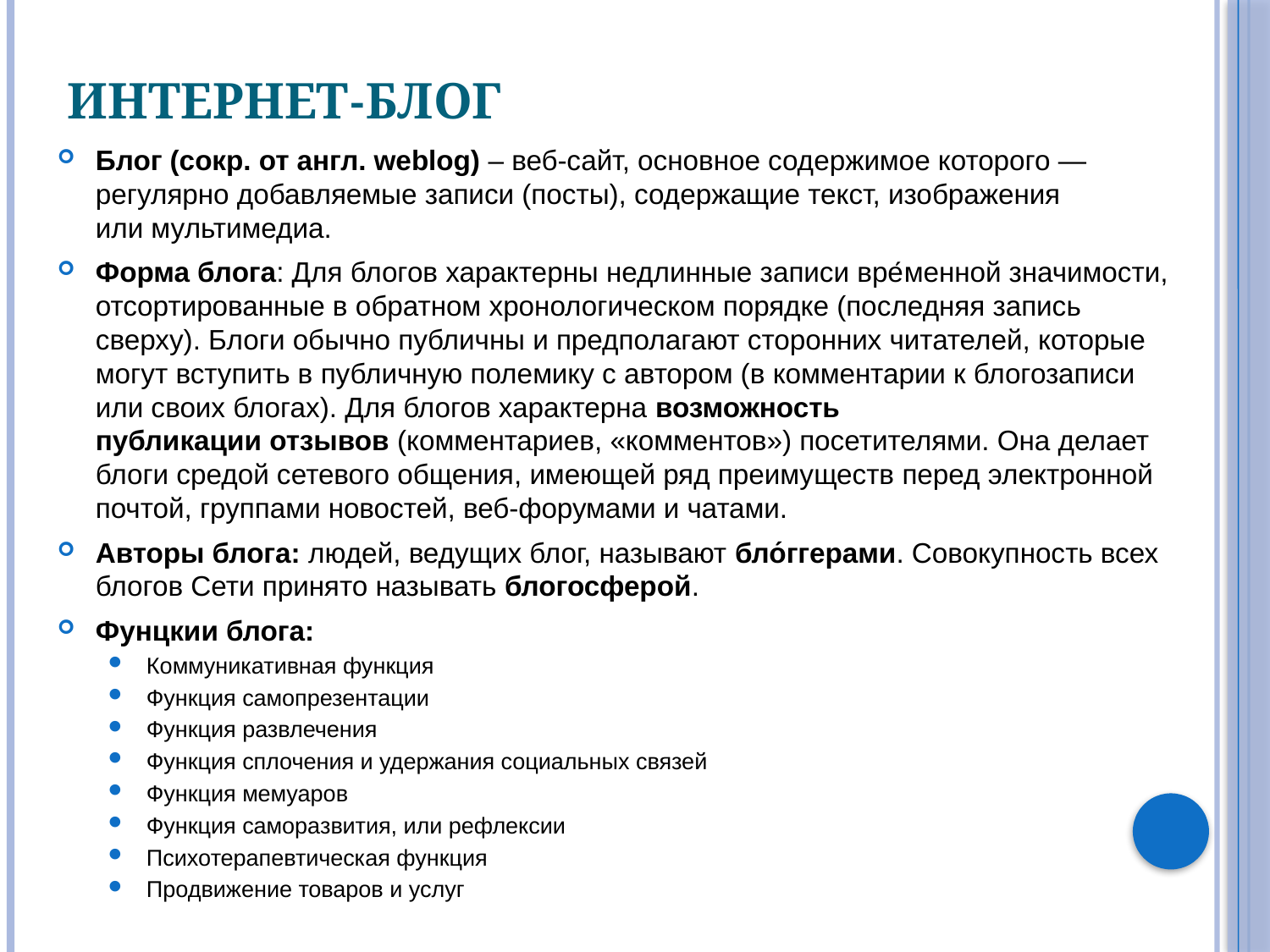

# Интернет-блог
Блог (сокр. от англ. weblog) – веб-сайт, основное содержимое которого — регулярно добавляемые записи (посты), содержащие текст, изображения или мультимедиа.
Форма блога: Для блогов характерны недлинные записи вре́менной значимости, отсортированные в обратном хронологическом порядке (последняя запись сверху). Блоги обычно публичны и предполагают сторонних читателей, которые могут вступить в публичную полемику с автором (в комментарии к блогозаписи или своих блогах). Для блогов характерна возможность публикации отзывов (комментариев, «комментов») посетителями. Она делает блоги средой сетевого общения, имеющей ряд преимуществ перед электронной почтой, группами новостей, веб-форумами и чатами.
Авторы блога: людей, ведущих блог, называют бло́ггерами. Совокупность всех блогов Сети принято называть блогосферой.
Фунцкии блога:
Коммуникативная функция
Функция самопрезентации
Функция развлечения
Функция сплочения и удержания социальных связей
Функция мемуаров
Функция саморазвития, или рефлексии
Психотерапевтическая функция
Продвижение товаров и услуг